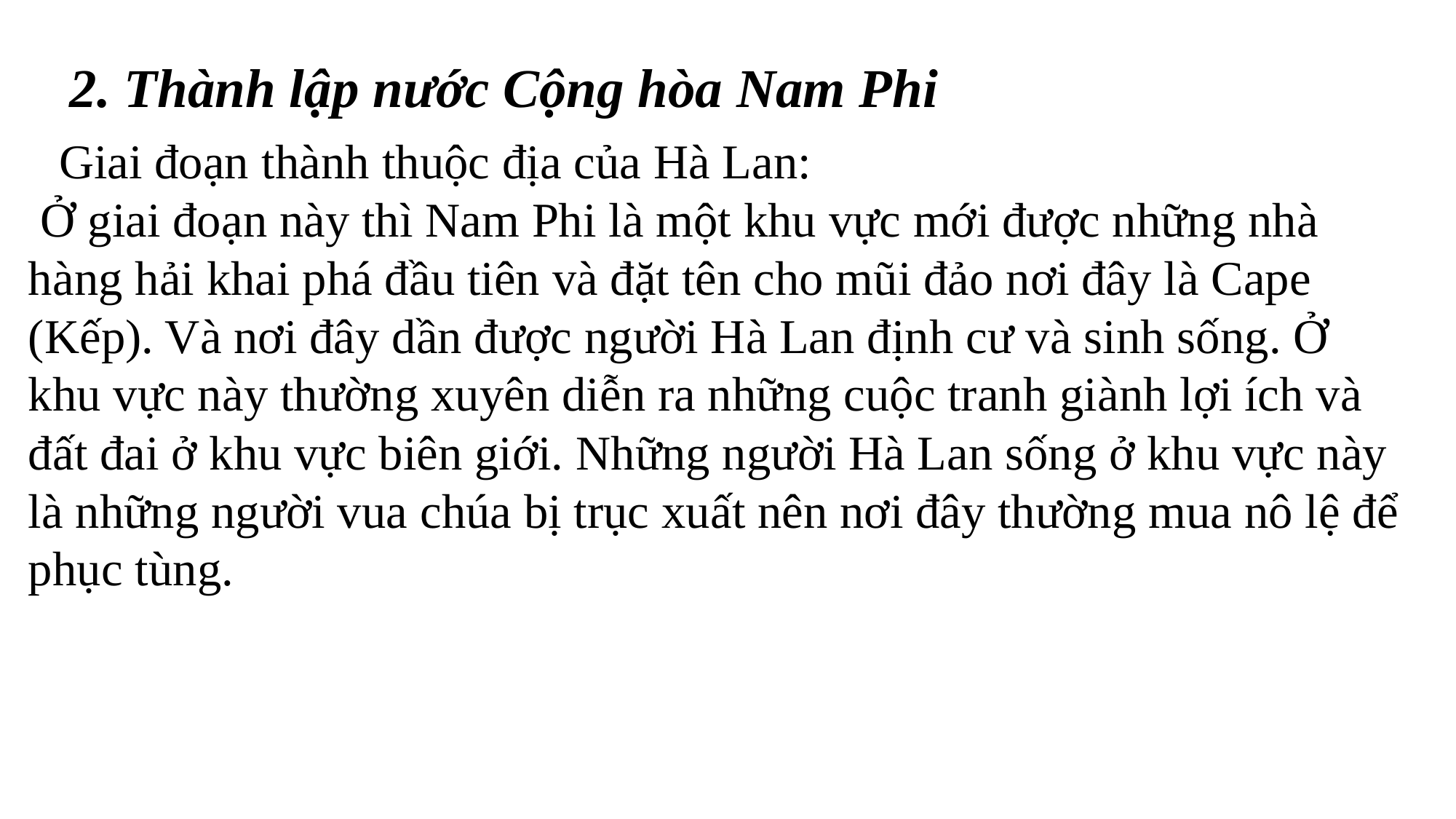

2. Thành lập nước Cộng hòa Nam Phi
   Giai đoạn thành thuộc địa của Hà Lan:
 Ở giai đoạn này thì Nam Phi là một khu vực mới được những nhà hàng hải khai phá đầu tiên và đặt tên cho mũi đảo nơi đây là Cape (Kếp). Và nơi đây dần được người Hà Lan định cư và sinh sống. Ở khu vực này thường xuyên diễn ra những cuộc tranh giành lợi ích và đất đai ở khu vực biên giới. Những người Hà Lan sống ở khu vực này là những người vua chúa bị trục xuất nên nơi đây thường mua nô lệ để phục tùng.